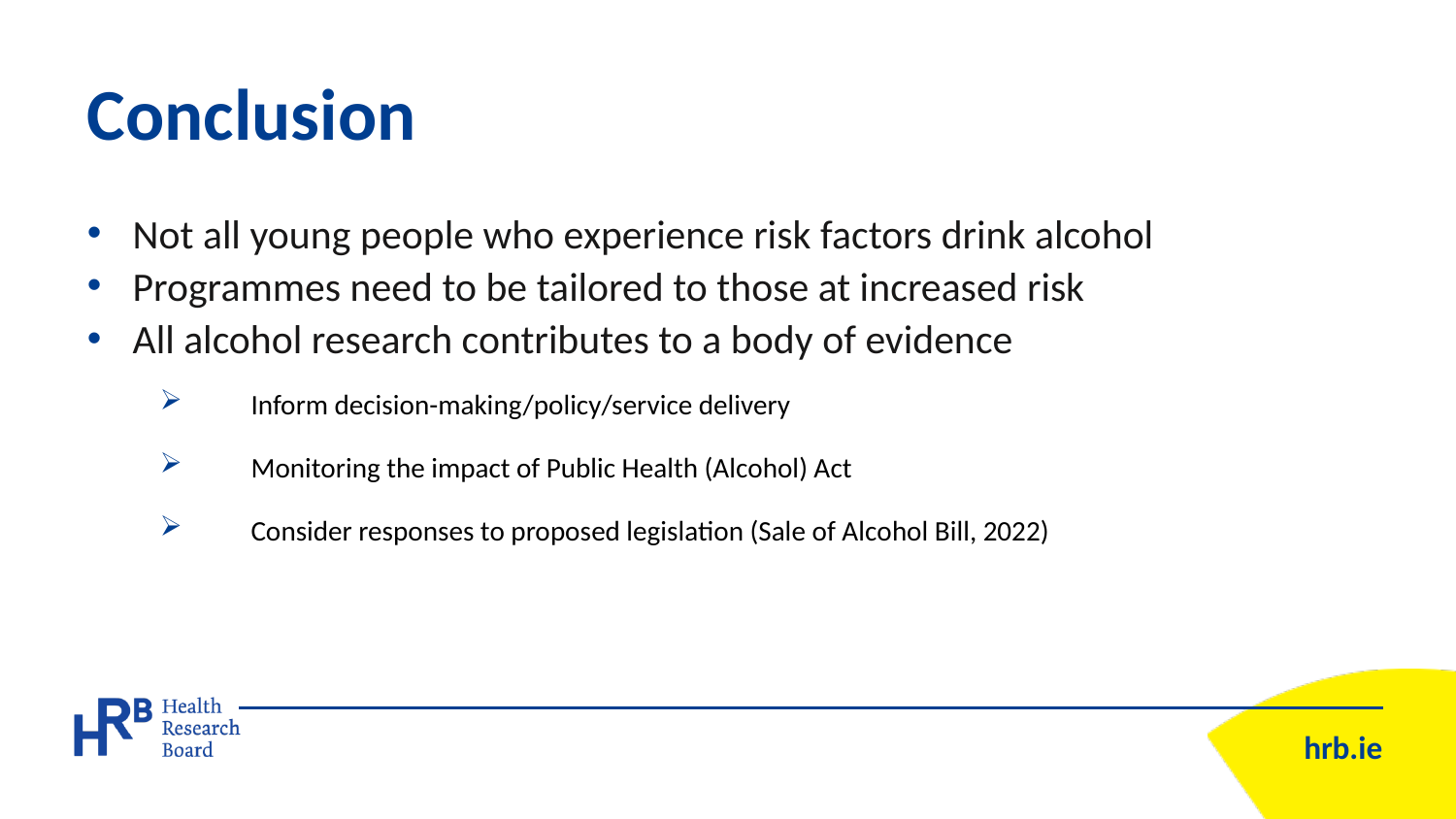

# Conclusion
Not all young people who experience risk factors drink alcohol
Programmes need to be tailored to those at increased risk
All alcohol research contributes to a body of evidence
Inform decision-making/policy/service delivery
Monitoring the impact of Public Health (Alcohol) Act
Consider responses to proposed legislation (Sale of Alcohol Bill, 2022)